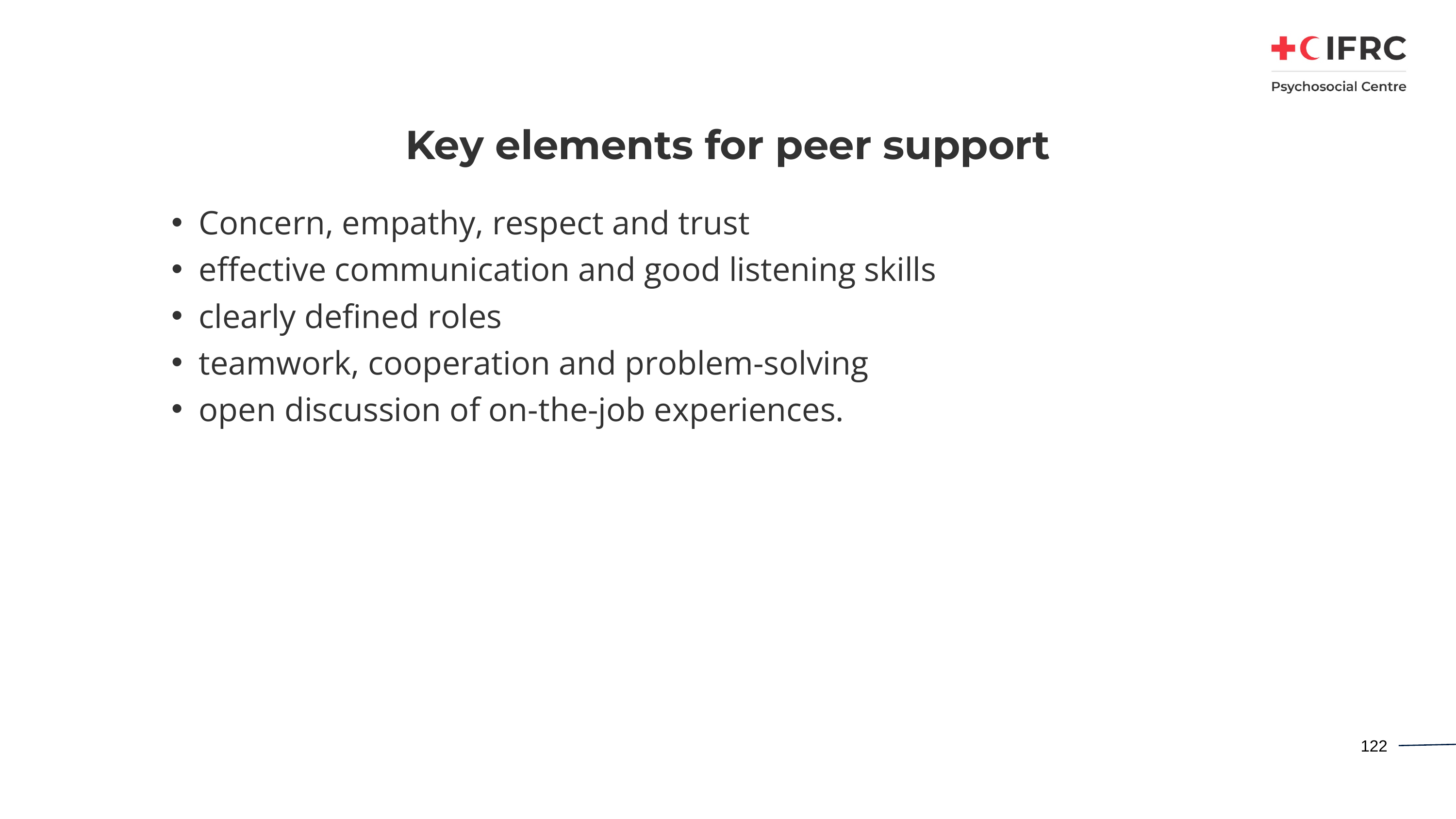

# Key elements for peer support
Concern, empathy, respect and trust
effective communication and good listening skills
clearly defined roles
teamwork, cooperation and problem-solving
open discussion of on-the-job experiences.